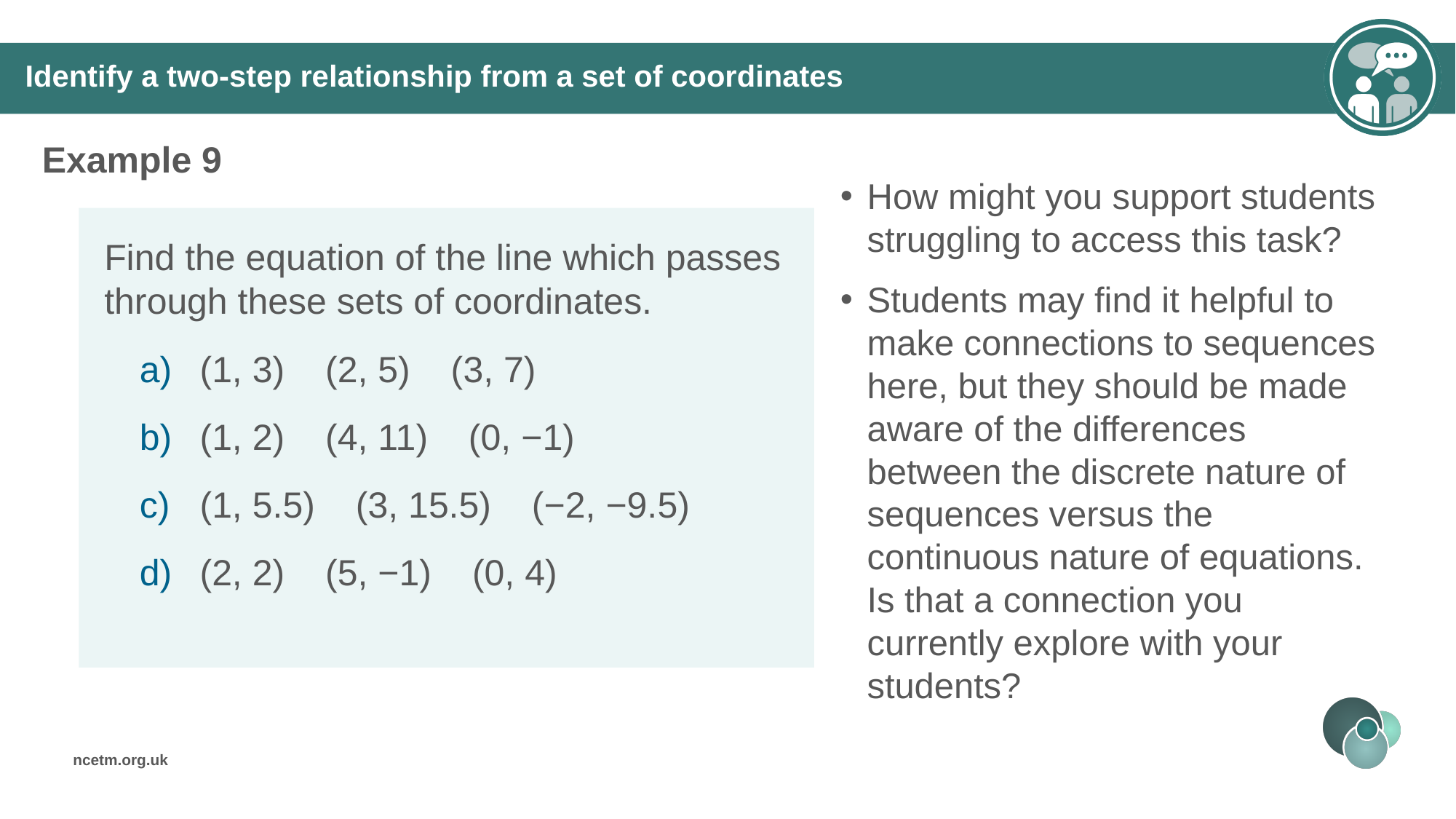

Identify a two-step relationship from a set of coordinates
Example 9
How might you support students struggling to access this task?
Students may find it helpful to make connections to sequences here, but they should be made aware of the differences between the discrete nature of sequences versus the continuous nature of equations. Is that a connection you currently explore with your students?

Find the equation of the line which passes through these sets of coordinates.
(1, 3)    (2, 5)    (3, 7)
(1, 2)    (4, 11)    (0, −1)
(1, 5.5)    (3, 15.5)    (−2, −9.5)
(2, 2)    (5, −1)    (0, 4)